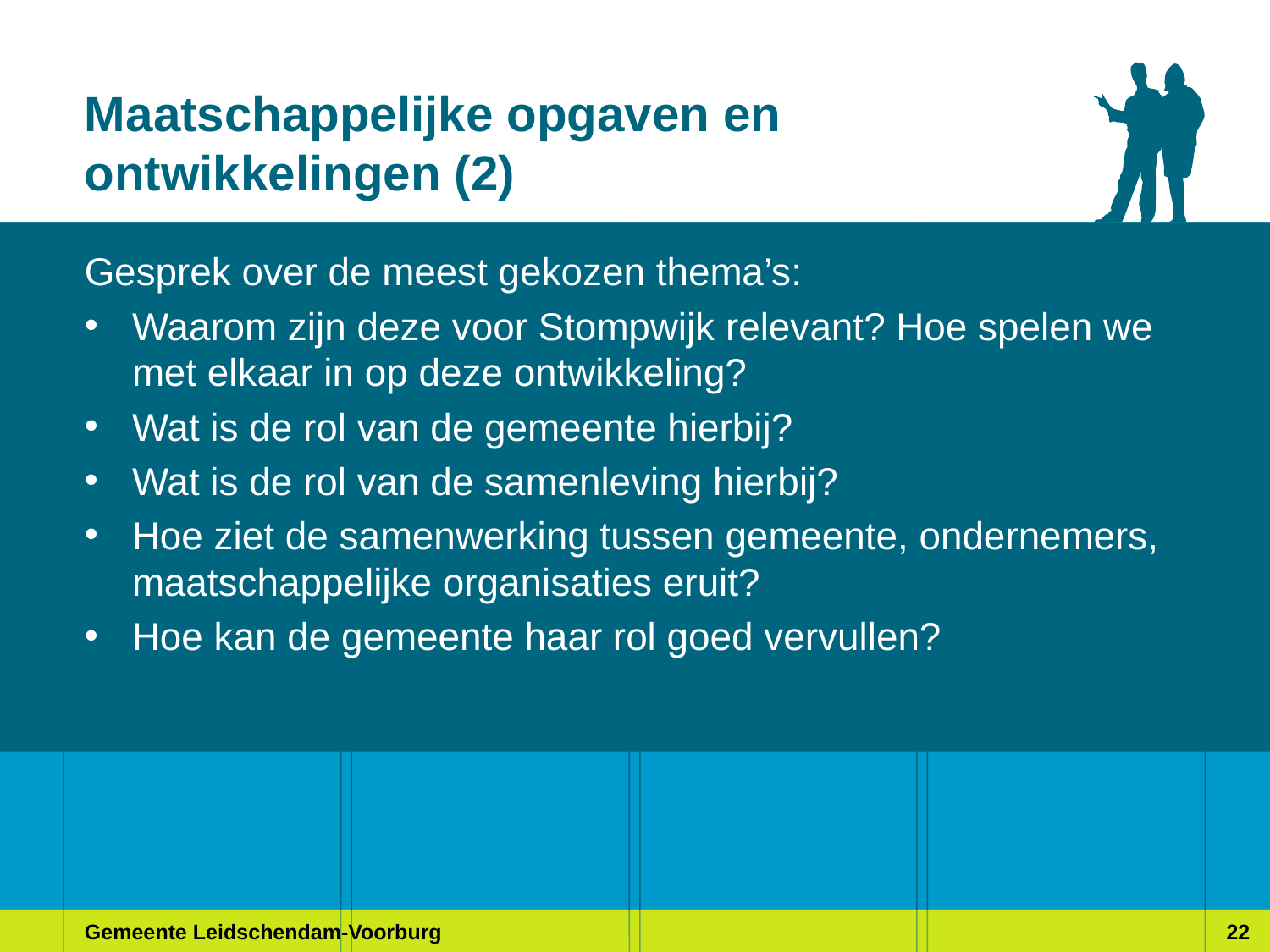

# Maatschappelijke opgaven en ontwikkelingen (2)
Gesprek over de meest gekozen thema’s:
Waarom zijn deze voor Stompwijk relevant? Hoe spelen we met elkaar in op deze ontwikkeling?
Wat is de rol van de gemeente hierbij?
Wat is de rol van de samenleving hierbij?
Hoe ziet de samenwerking tussen gemeente, ondernemers, maatschappelijke organisaties eruit?
Hoe kan de gemeente haar rol goed vervullen?

Gemeente Leidschendam-Voorburg
22